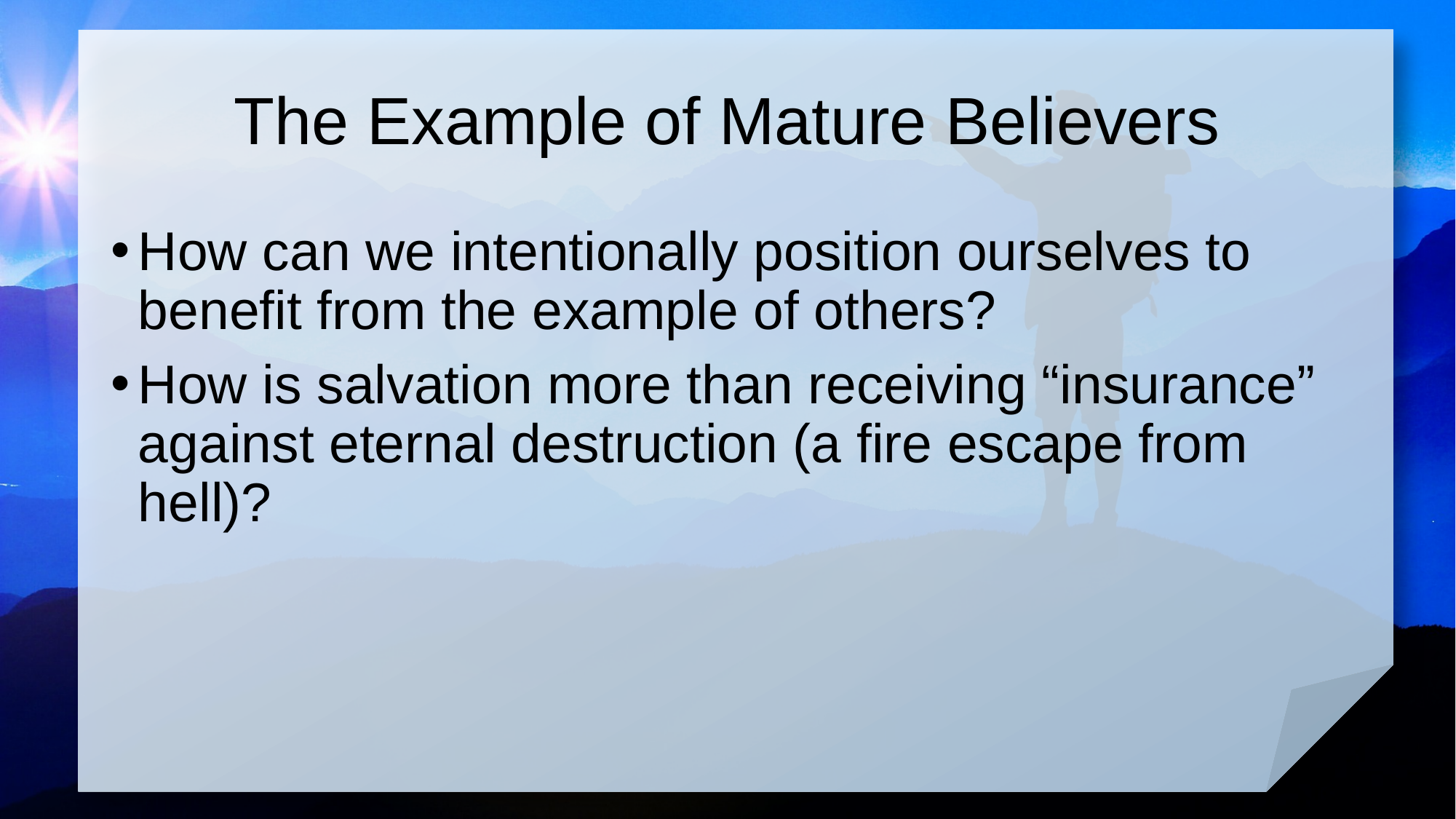

# The Example of Mature Believers
How can we intentionally position ourselves to benefit from the example of others?
How is salvation more than receiving “insurance” against eternal destruction (a fire escape from hell)?